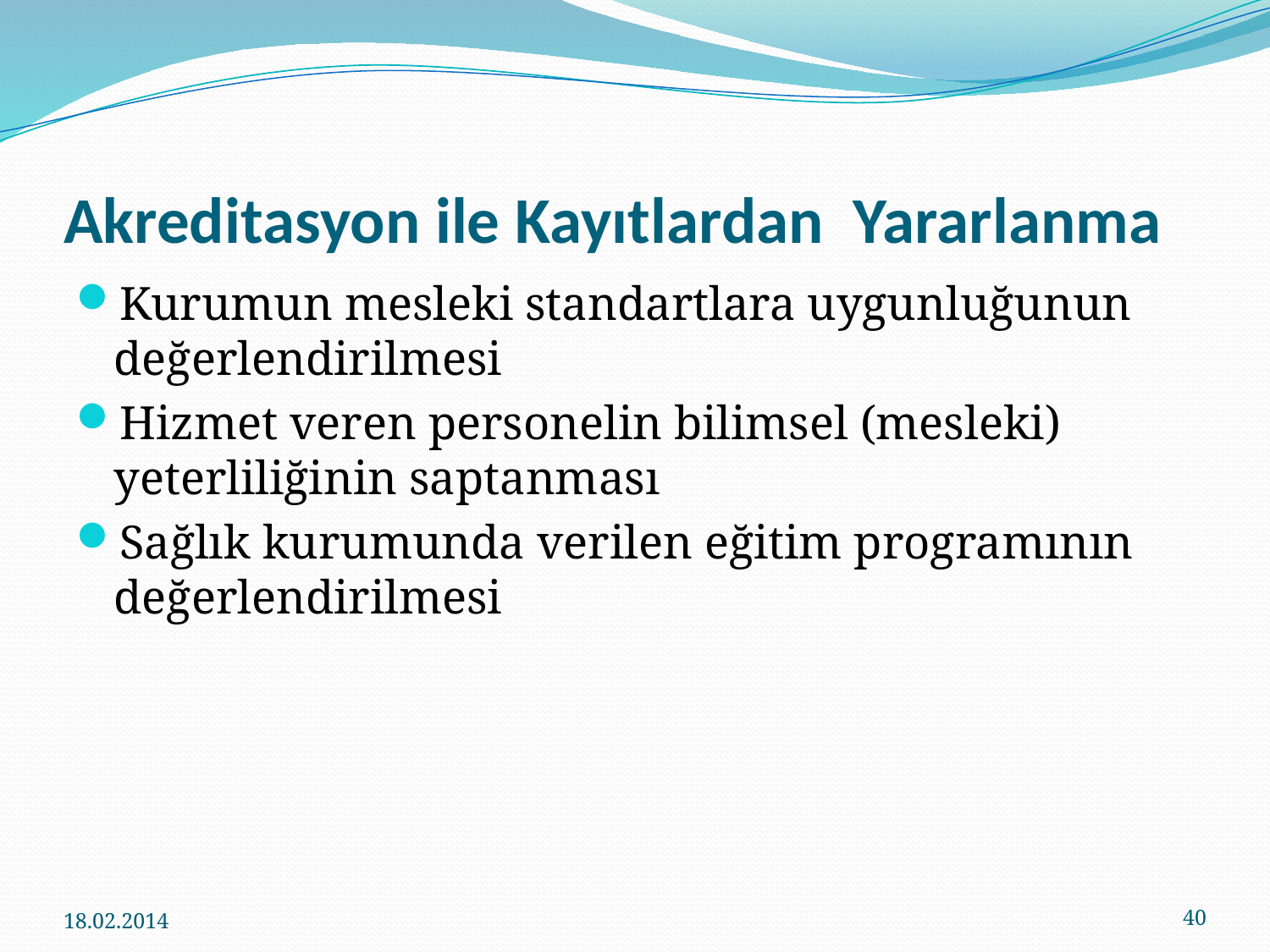

# Akreditasyon ile Kayıtlardan  Yararlanma
Kurumun mesleki standartlara uygunluğunun değerlendirilmesi
Hizmet veren personelin bilimsel (mesleki) yeterliliğinin saptanması
Sağlık kurumunda verilen eğitim programının değerlendirilmesi
18.02.2014
40